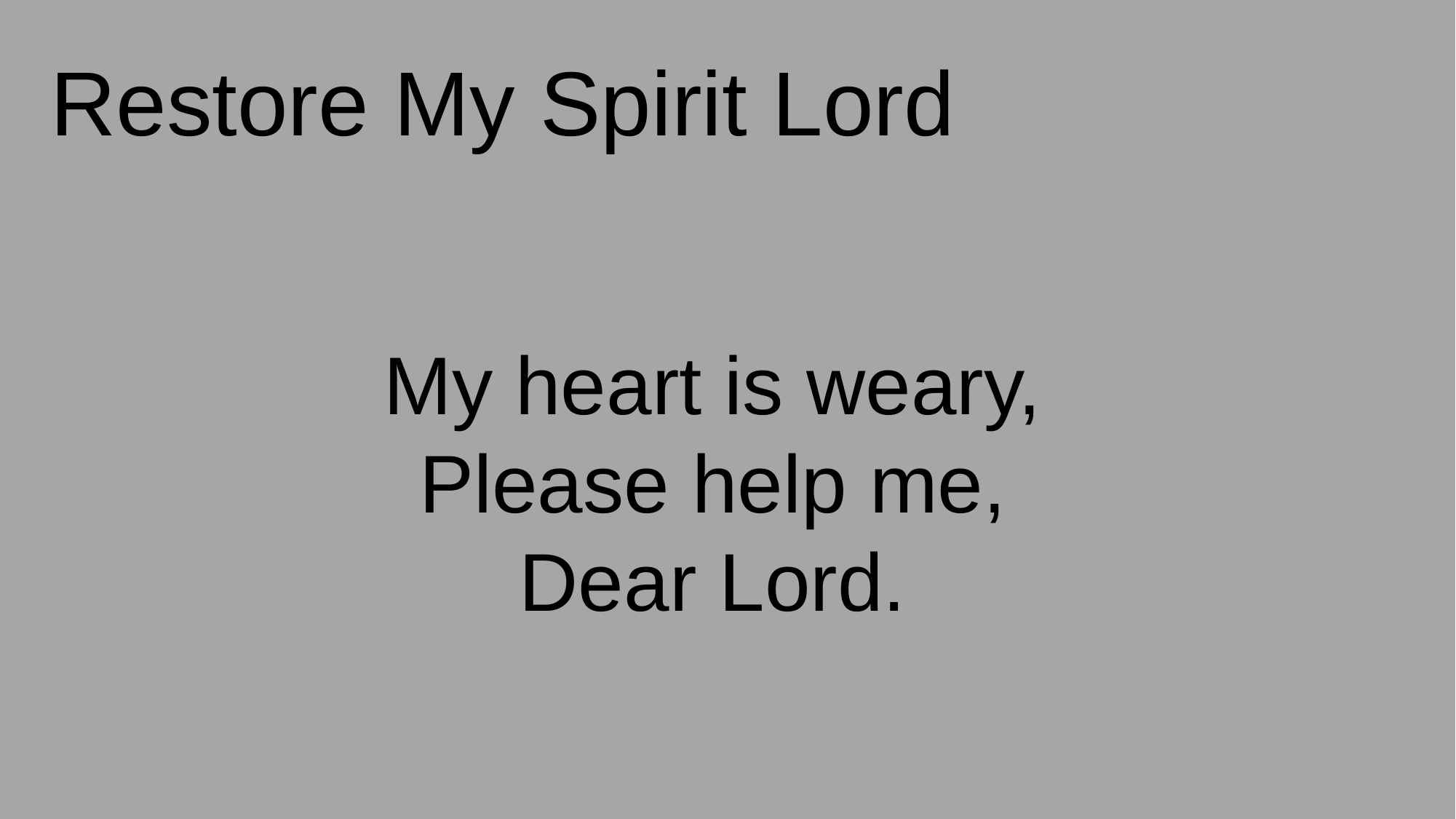

Restore My Spirit Lord

My heart is weary,
Please help me,
Dear Lord.